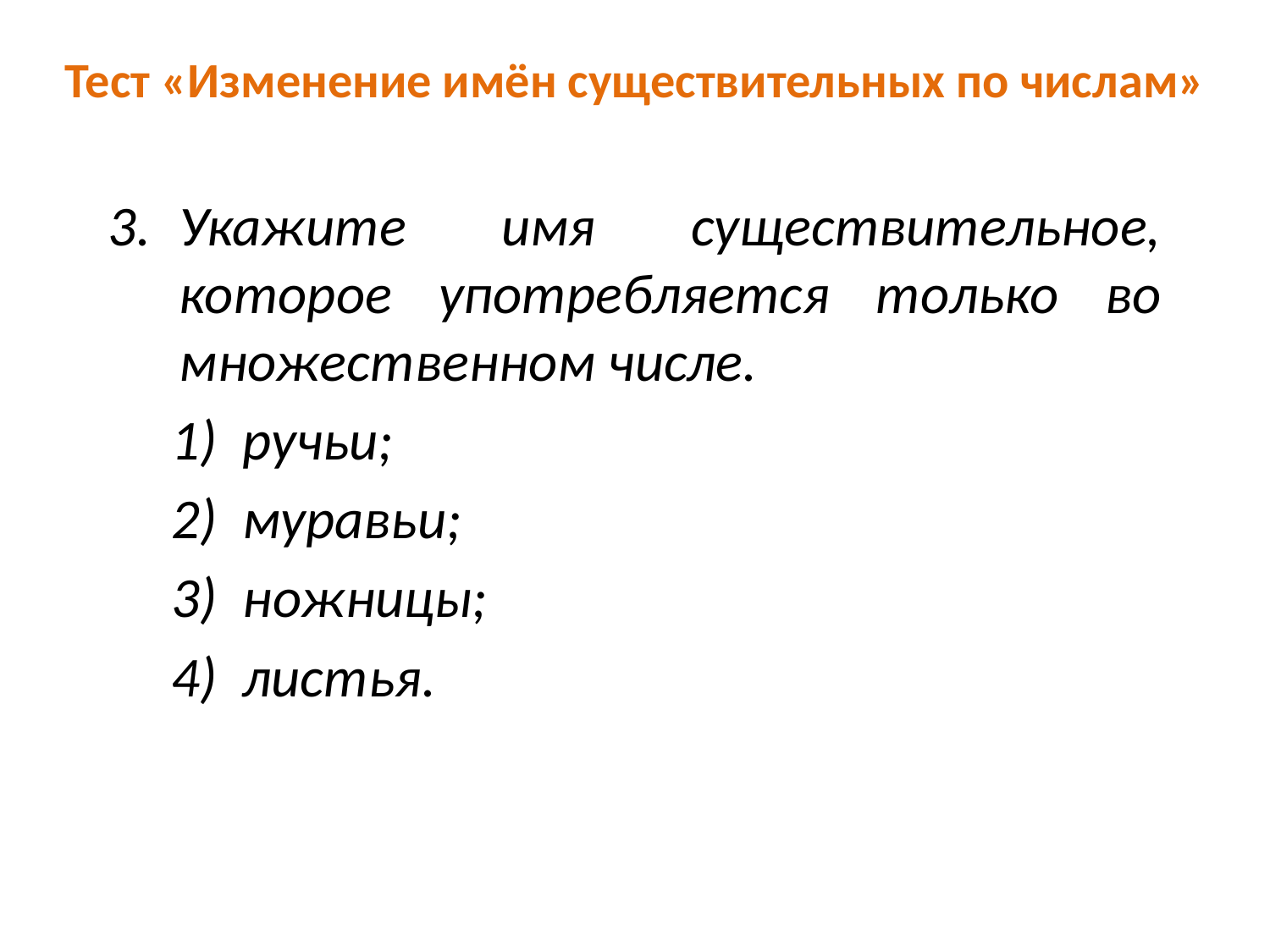

Тест «Изменение имён существительных по числам»
Укажите имя существительное, которое употребляется только во множественном числе.
ручьи;
муравьи;
ножницы;
листья.